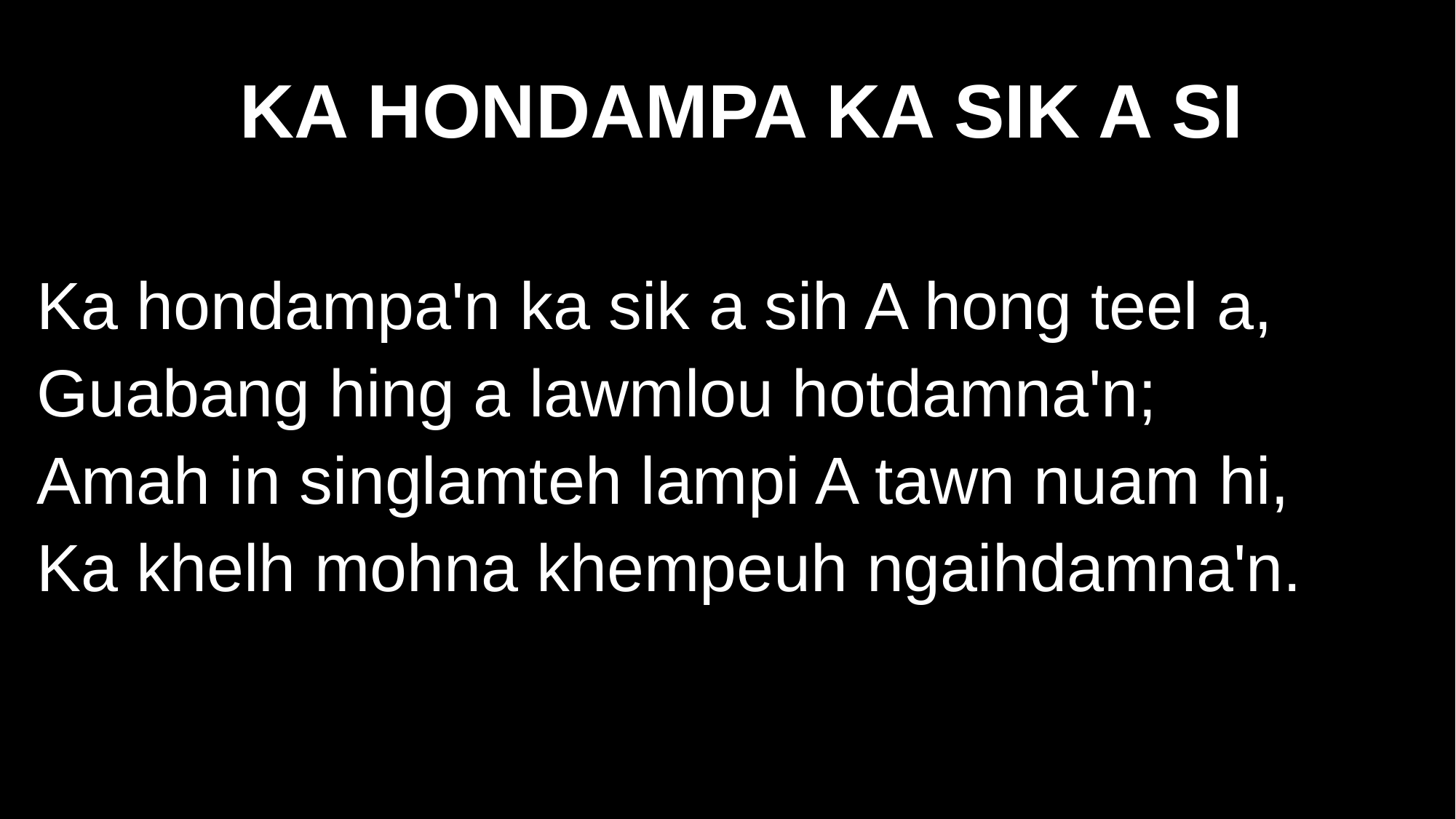

KA HONDAMPA KA SIK A SI
Ka hondampa'n ka sik a sih A hong teel a,
Guabang hing a lawmlou hotdamna'n;
Amah in singlamteh lampi A tawn nuam hi,
Ka khelh mohna khempeuh ngaihdamna'n.